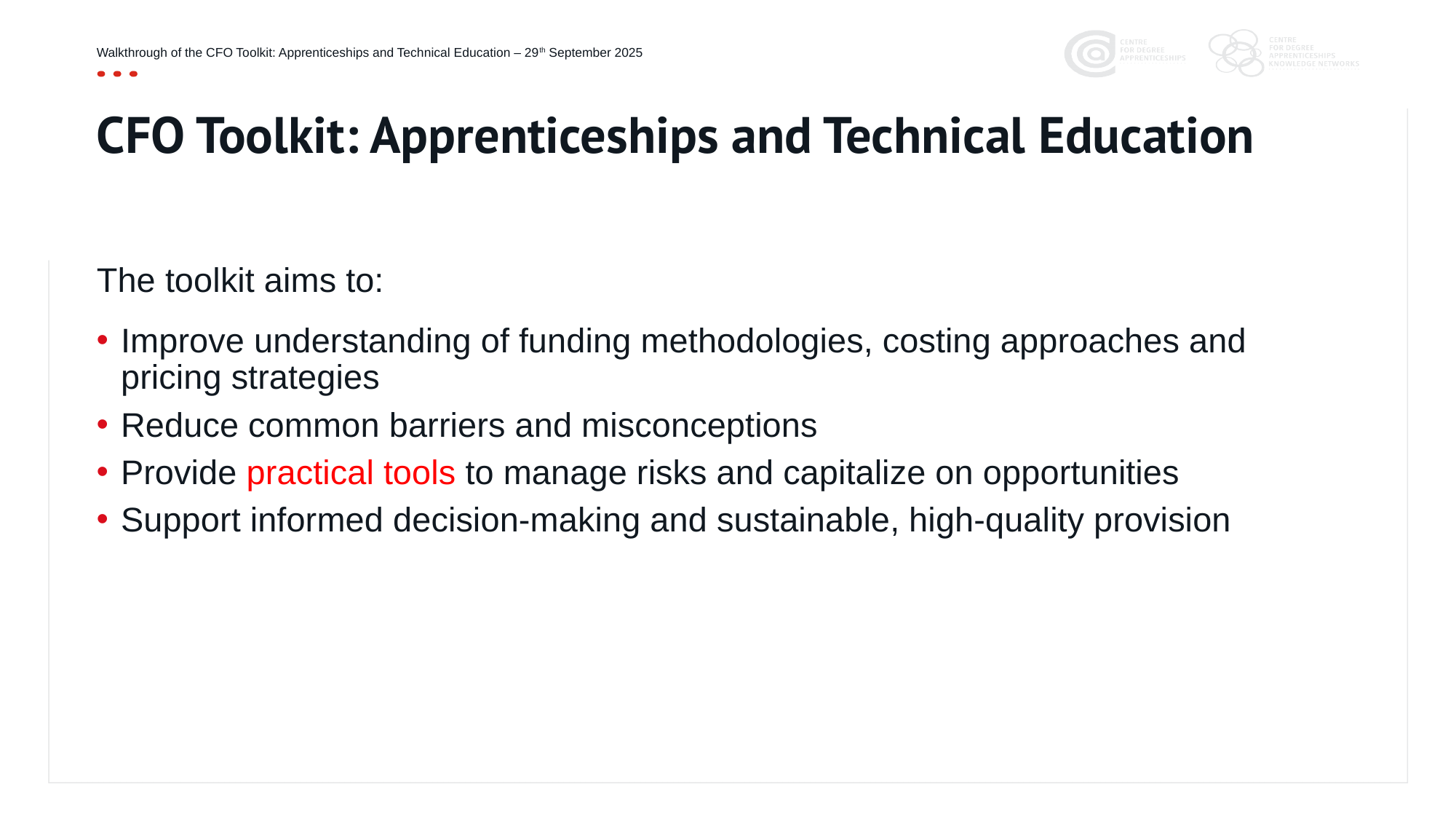

Walkthrough of the CFO Toolkit: Apprenticeships and Technical Education – 29th September 2025
# CFO Toolkit: Apprenticeships and Technical Education
The toolkit aims to:

Improve understanding of funding methodologies, costing approaches and pricing strategies
Reduce common barriers and misconceptions
Provide practical tools to manage risks and capitalize on opportunities
Support informed decision-making and sustainable, high-quality provision